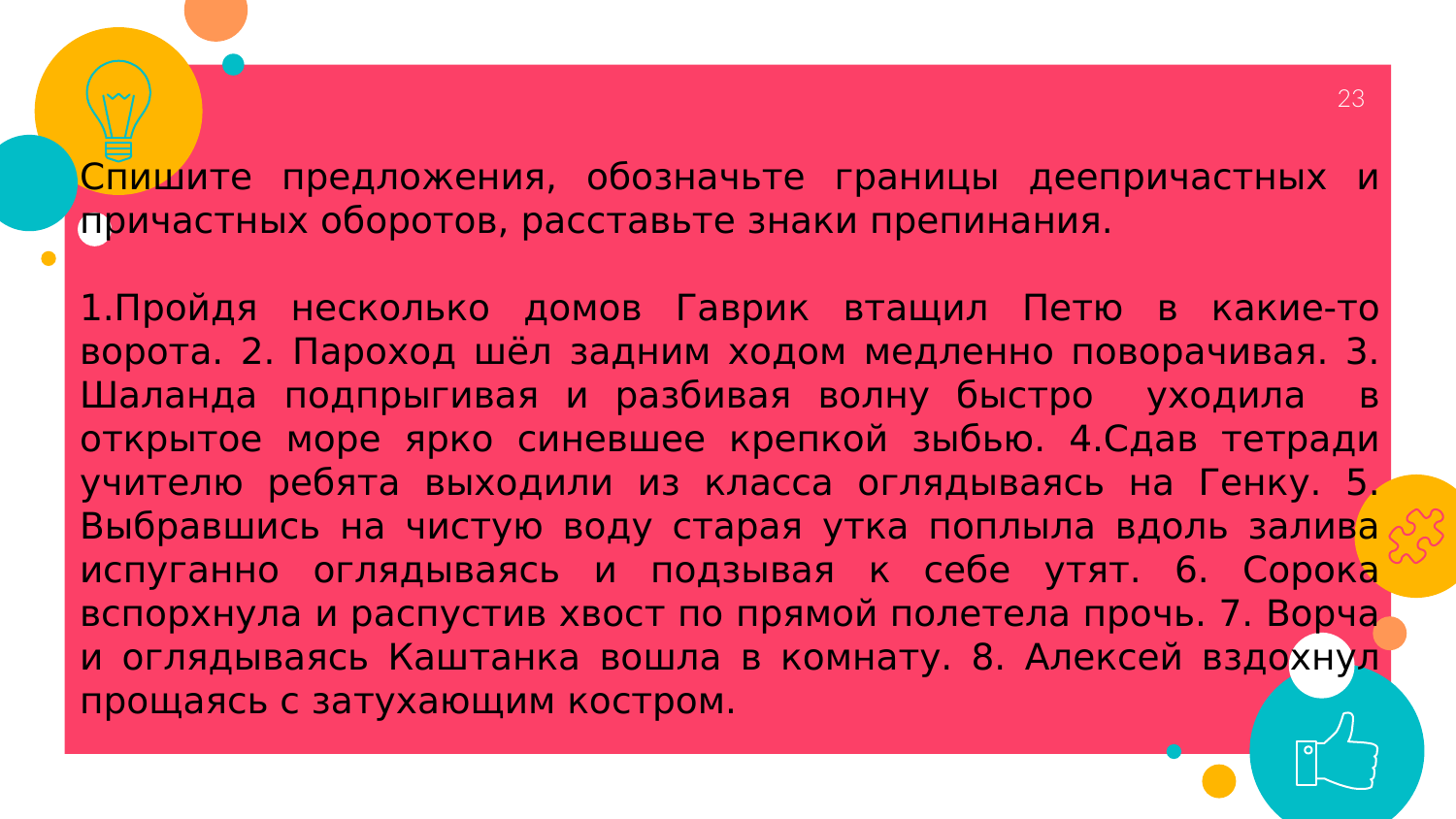

23
Спишите предложения, обозначьте границы деепричастных и причастных оборотов, расставьте знаки препинания.

1.Пройдя несколько домов Гаврик втащил Петю в какие-то ворота. 2. Пароход шёл задним ходом медленно поворачивая. 3. Шаланда подпрыгивая и разбивая волну быстро  уходила  в открытое море ярко синевшее крепкой зыбью. 4.Сдав тетради учителю ребята выходили из класса оглядываясь на Генку. 5. Выбравшись на чистую воду старая утка поплыла вдоль залива испуганно оглядываясь и подзывая к себе утят. 6. Сорока вспорхнула и распустив хвост по прямой полетела прочь. 7. Ворча и оглядываясь Каштанка вошла в комнату. 8. Алексей вздохнул прощаясь с затухающим костром.